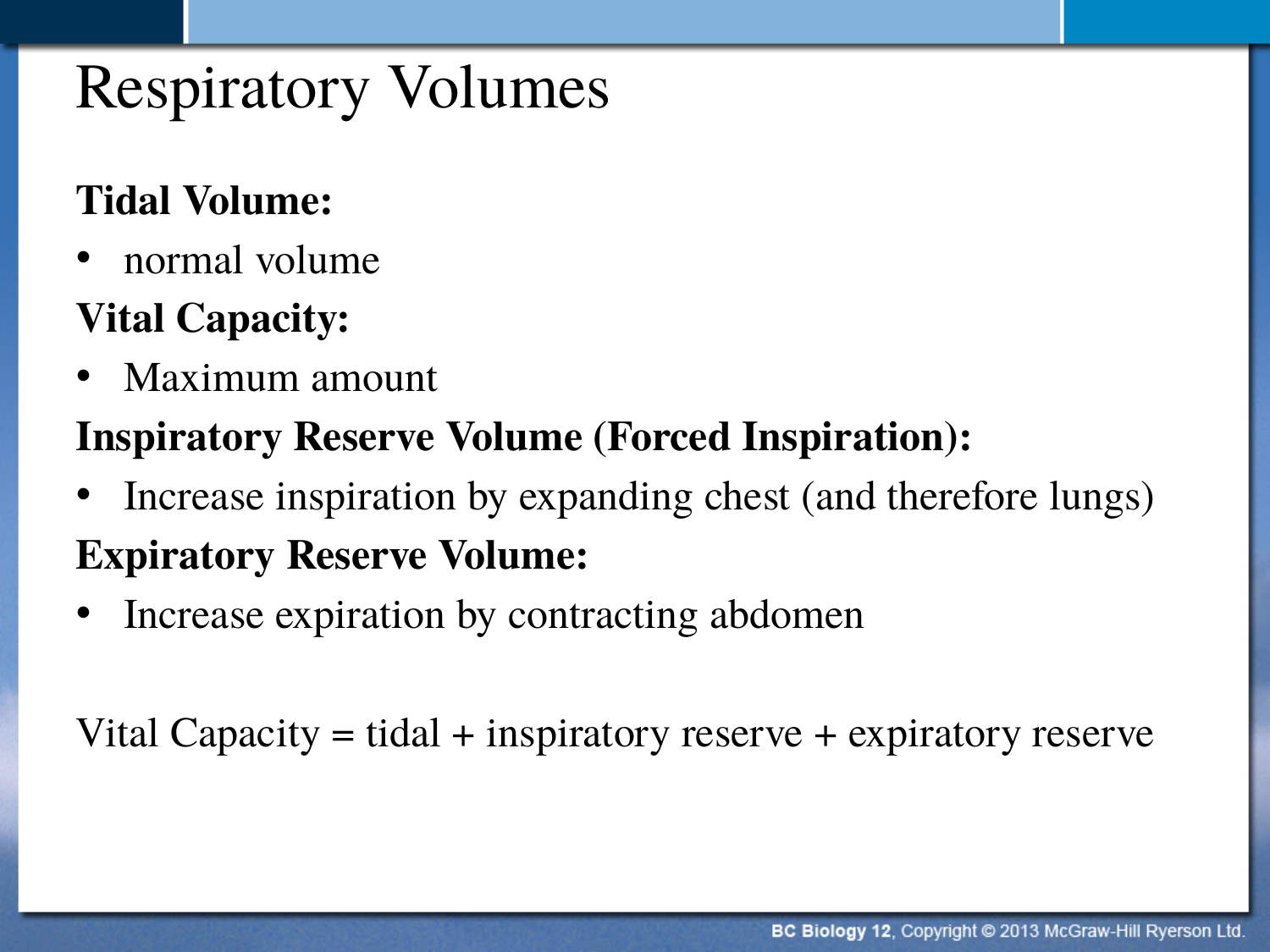

# Respiratory Volumes
Tidal Volume:
normal volume
Vital Capacity:
Maximum amount
Inspiratory Reserve Volume (Forced Inspiration):
Increase inspiration by expanding chest (and therefore lungs)
Expiratory Reserve Volume:
Increase expiration by contracting abdomen

Vital Capacity = tidal + inspiratory reserve + expiratory reserve